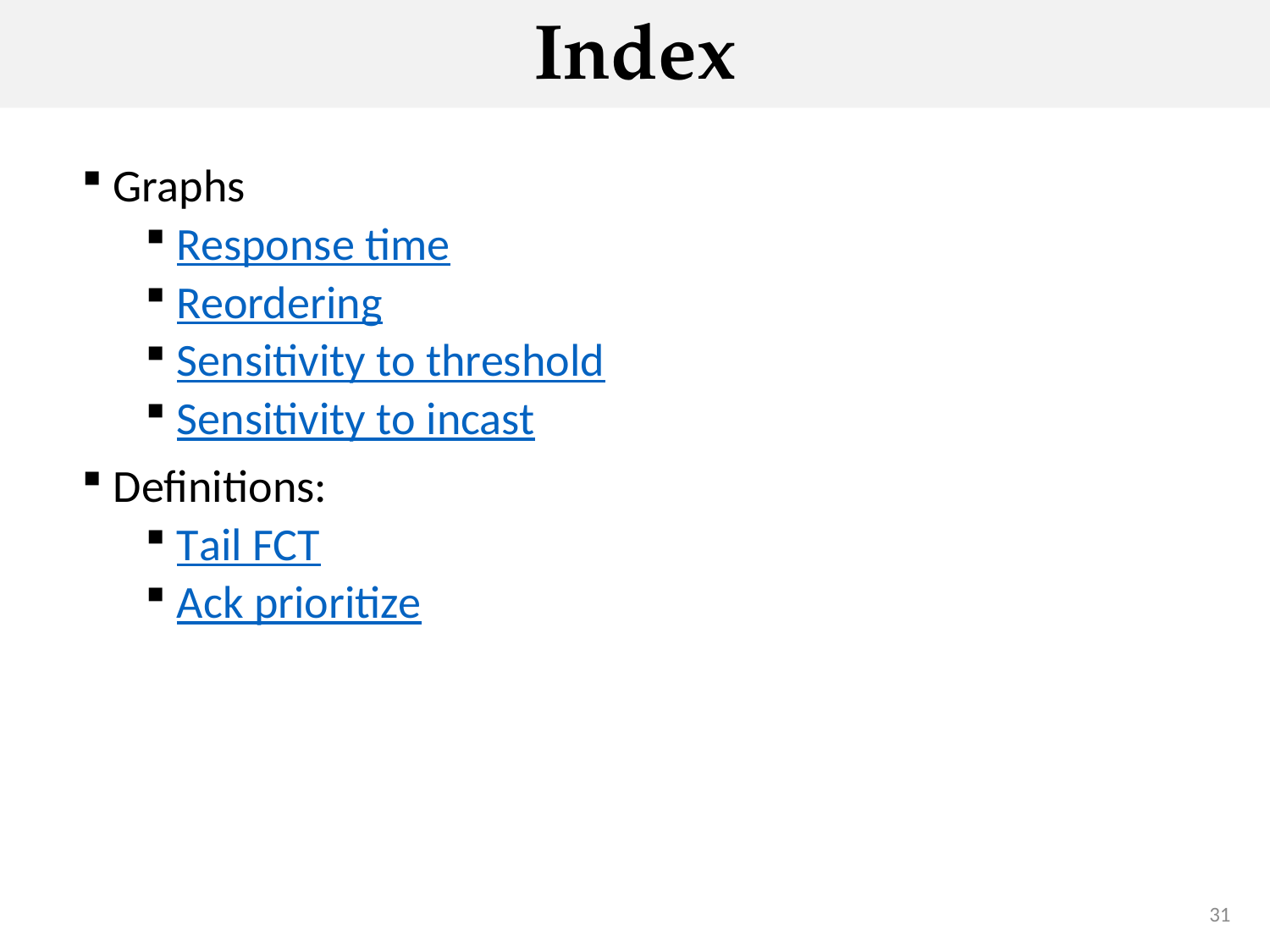

# Index
Graphs
Response time
Reordering
Sensitivity to threshold
Sensitivity to incast
Definitions:
Tail FCT
Ack prioritize

31